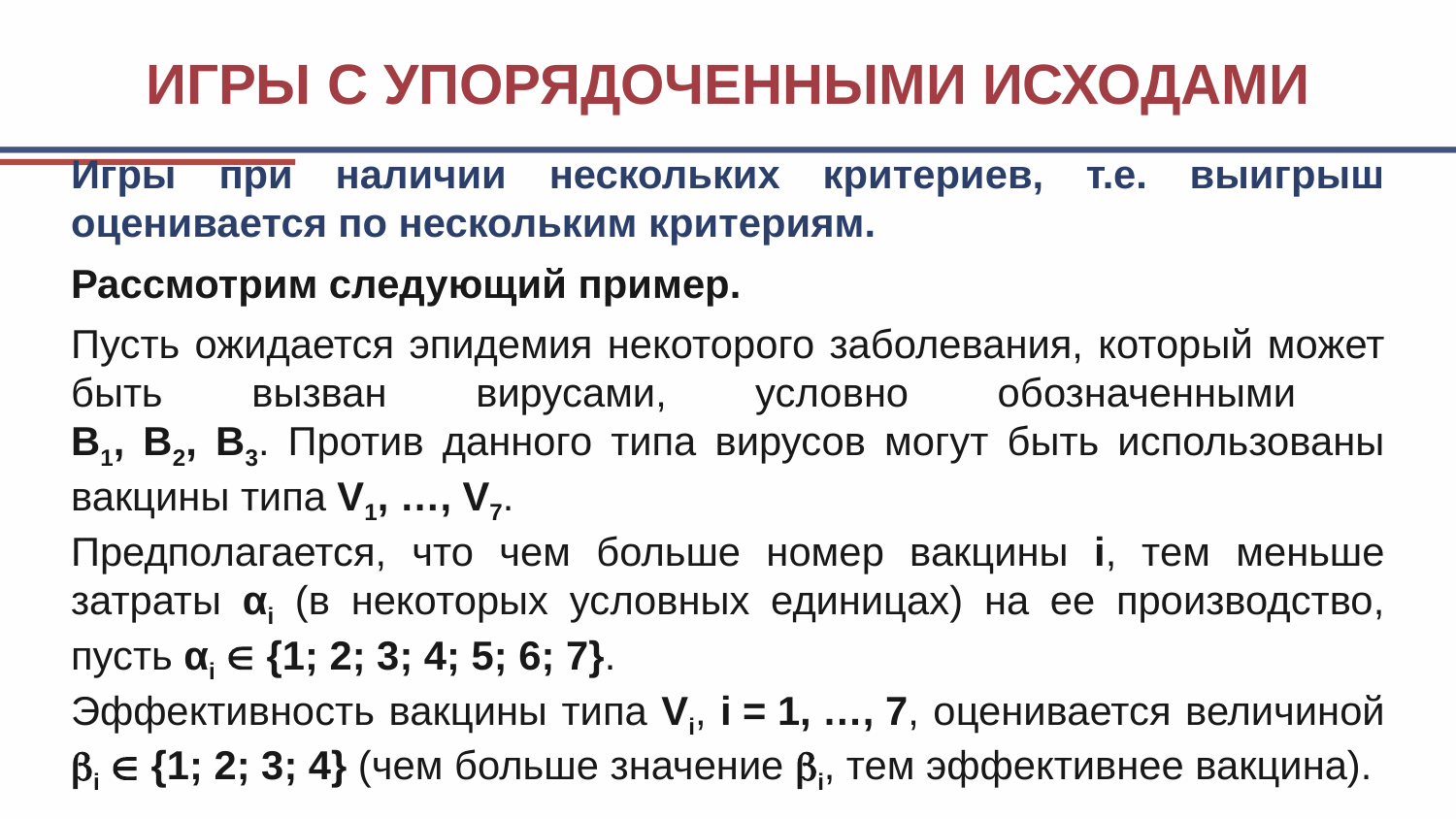

# ИГРЫ С УПОРЯДОЧЕННЫМИ ИСХОДАМИ
Игры при наличии нескольких критериев, т.е. выигрыш оценивается по нескольким критериям.
Рассмотрим следующий пример.
Пусть ожидается эпидемия некоторого заболевания, который может быть вызван вирусами, условно обозначенными
В1, В2, В3. Против данного типа вирусов могут быть использованы вакцины типа V1, …, V7.
Предполагается, что чем больше номер вакцины i, тем меньше затраты αi (в некоторых условных единицах) на ее производство, пусть αi ∈ {1; 2; 3; 4; 5; 6; 7}.
Эффективность вакцины типа Vi, i = 1, …, 7, оценивается величиной βi ∈ {1; 2; 3; 4} (чем больше значение βi, тем эффективнее вакцина).